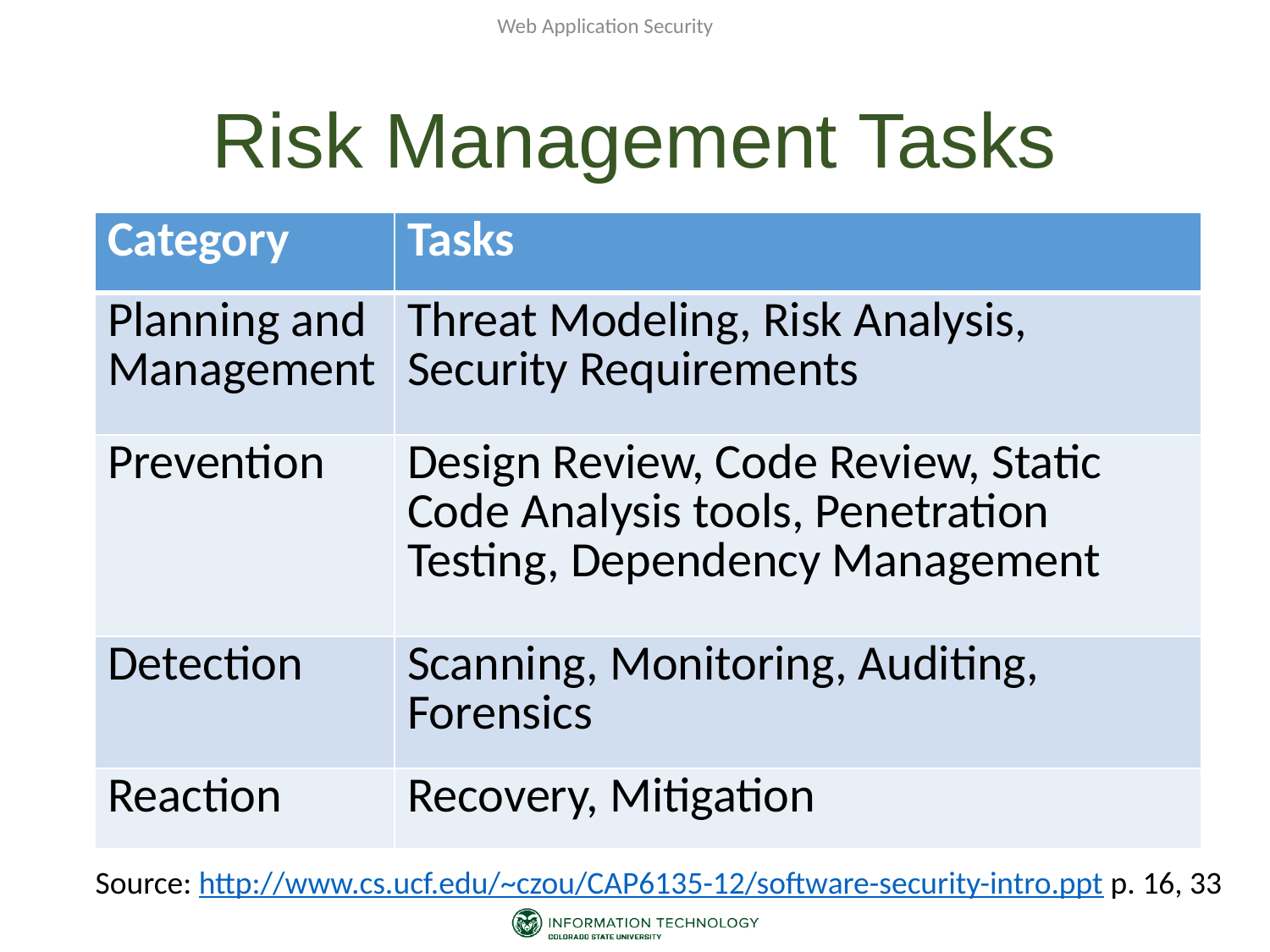

Web Application Security
# Risk Management Tasks
| Category | Tasks |
| --- | --- |
| Planning and Management | Threat Modeling, Risk Analysis, Security Requirements |
| Prevention | Design Review, Code Review, Static Code Analysis tools, Penetration Testing, Dependency Management |
| Detection | Scanning, Monitoring, Auditing, Forensics |
| Reaction | Recovery, Mitigation |
Source: http://www.cs.ucf.edu/~czou/CAP6135-12/software-security-intro.ppt p. 16, 33